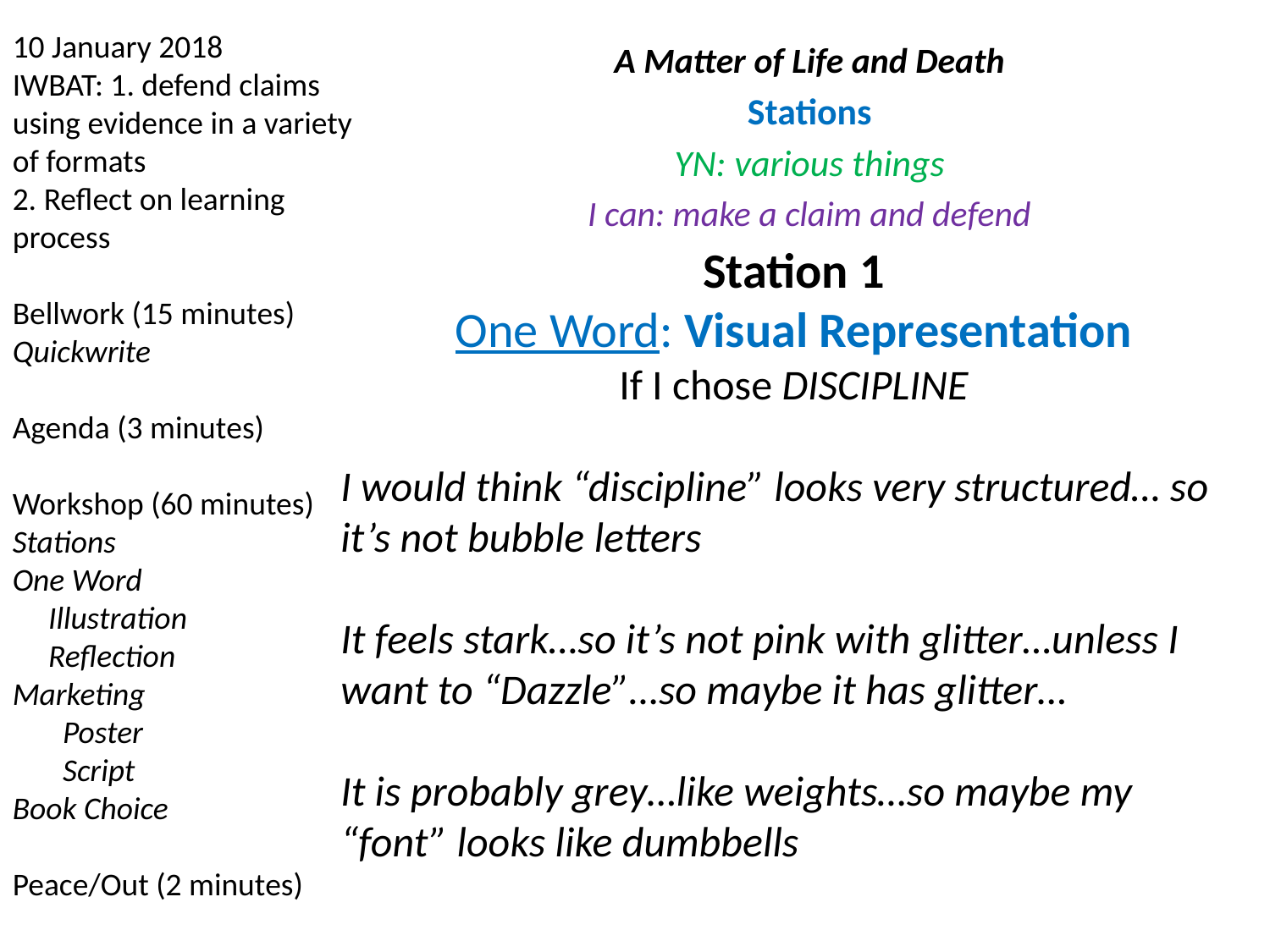

10 January 2018
IWBAT: 1. defend claims using evidence in a variety of formats
2. Reflect on learning process
Bellwork (15 minutes)
Quickwrite
Agenda (3 minutes)
Workshop (60 minutes)
Stations
One Word
     Illustration
     Reflection
Marketing
       Poster
       Script
Book Choice
Peace/Out (2 minutes)
A Matter of Life and Death
Stations
YN: various things
I can: make a claim and defend
Station 1
One Word: Visual Representation
If I chose DISCIPLINE

I would think “discipline” looks very structured… so it’s not bubble letters

It feels stark…so it’s not pink with glitter…unless I want to “Dazzle”…so maybe it has glitter…

It is probably grey…like weights…so maybe my “font” looks like dumbbells